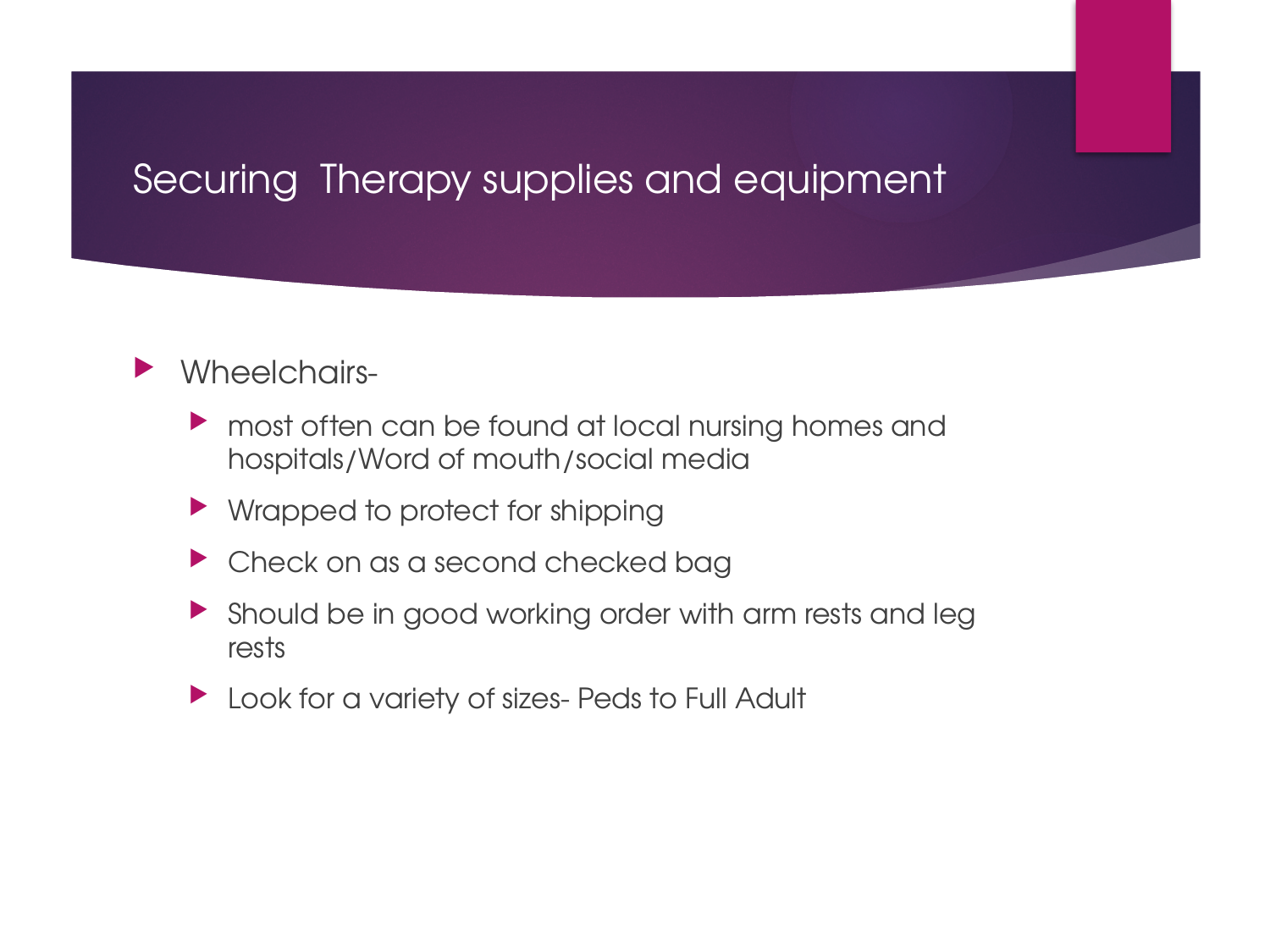

# Securing  Therapy supplies and equipment
Wheelchairs-
most often can be found at local nursing homes and hospitals/Word of mouth/social media
Wrapped to protect for shipping
Check on as a second checked bag
Should be in good working order with arm rests and leg rests
Look for a variety of sizes- Peds to Full Adult